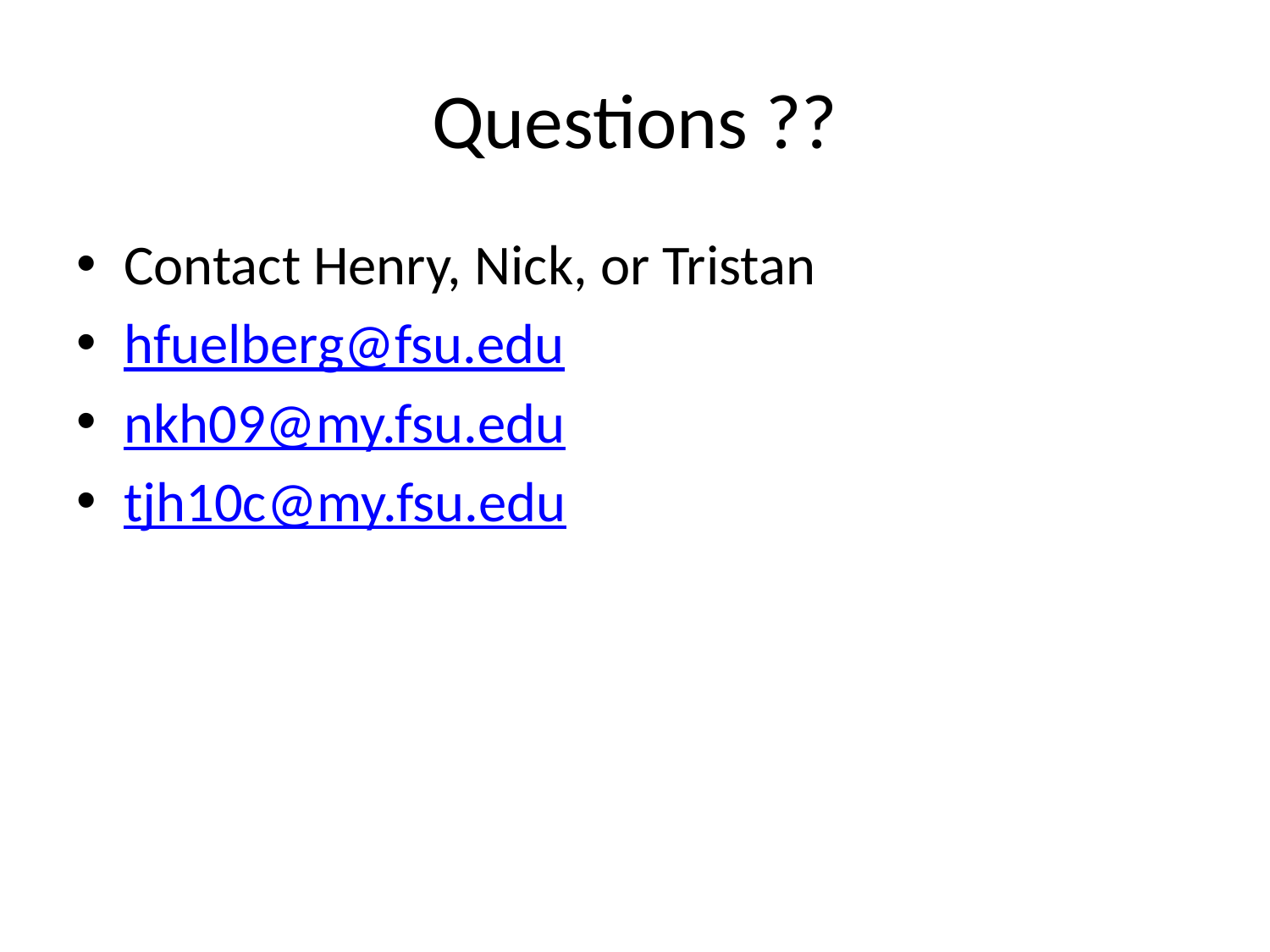

# Questions ??
Contact Henry, Nick, or Tristan
hfuelberg@fsu.edu
nkh09@my.fsu.edu
tjh10c@my.fsu.edu